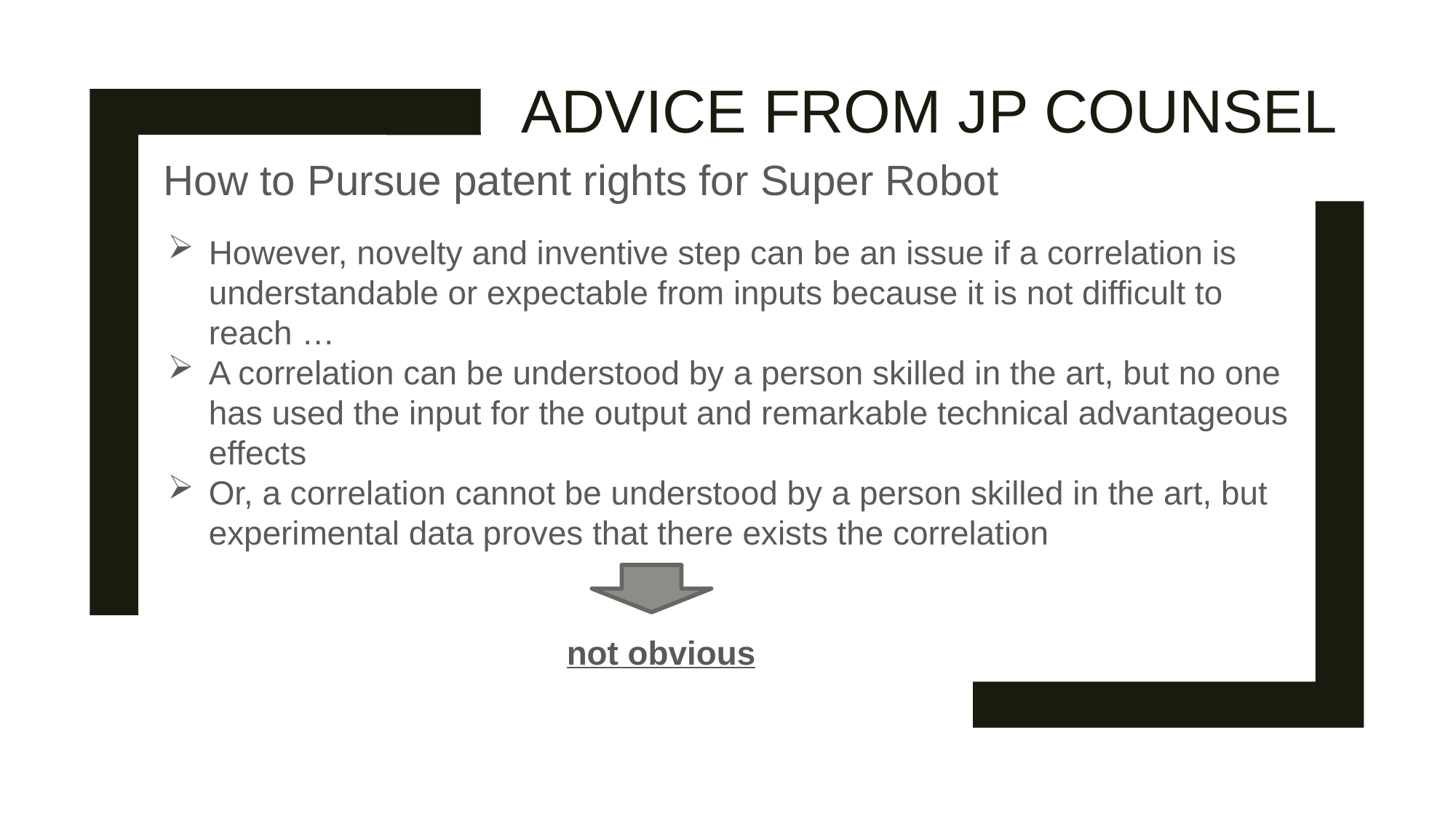

# Advice from jp counsel
How to Pursue patent rights for Super Robot
However, novelty and inventive step can be an issue if a correlation is understandable or expectable from inputs because it is not difficult to reach …
A correlation can be understood by a person skilled in the art, but no one has used the input for the output and remarkable technical advantageous effects
Or, a correlation cannot be understood by a person skilled in the art, but experimental data proves that there exists the correlation

                                           not obvious